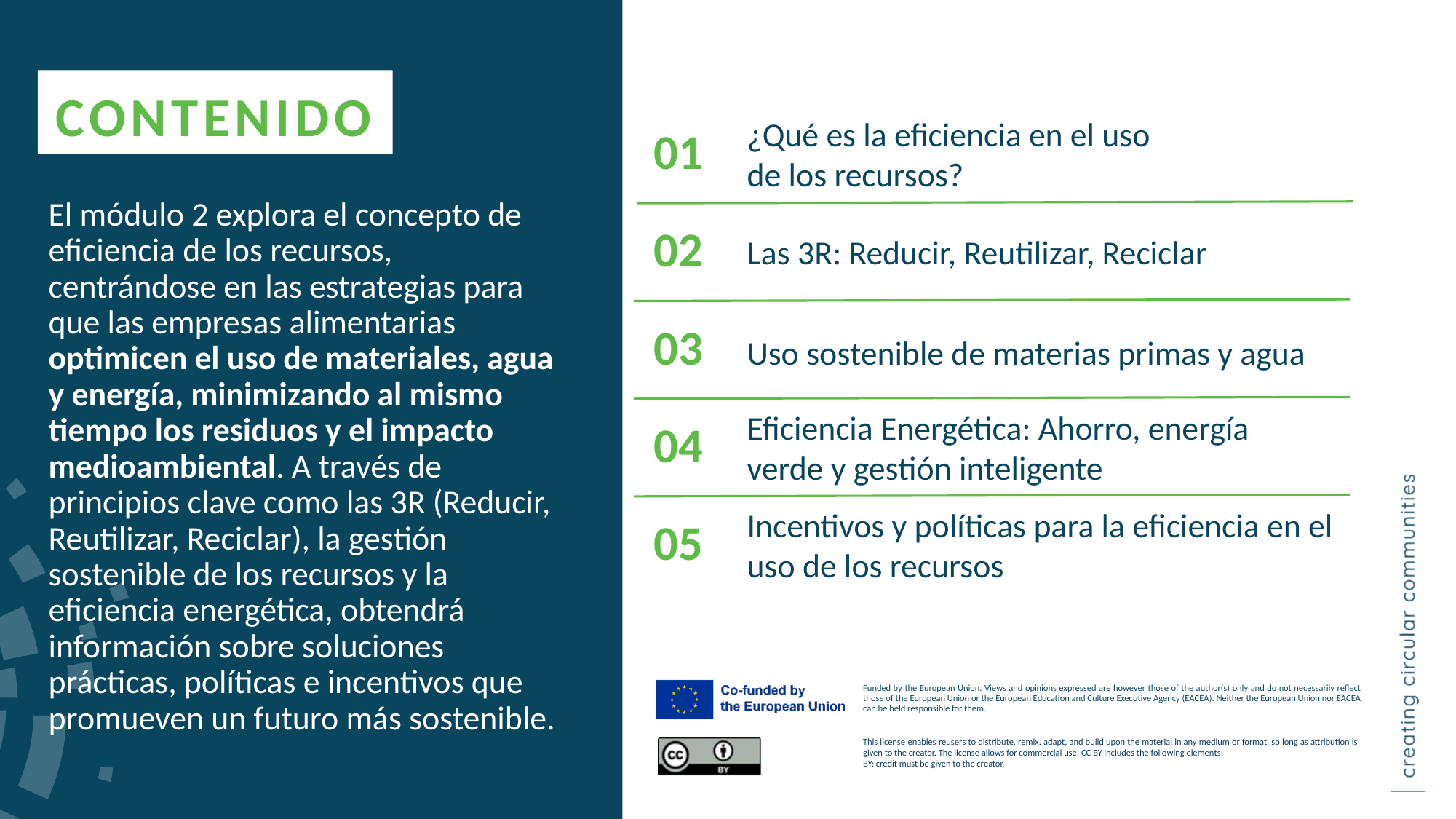

CONTENIDO
¿Qué es la eficiencia en el uso de los recursos?
01
El módulo 2 explora el concepto de eficiencia de los recursos, centrándose en las estrategias para que las empresas alimentarias optimicen el uso de materiales, agua y energía, minimizando al mismo tiempo los residuos y el impacto medioambiental. A través de principios clave como las 3R (Reducir, Reutilizar, Reciclar), la gestión sostenible de los recursos y la eficiencia energética, obtendrá información sobre soluciones prácticas, políticas e incentivos que promueven un futuro más sostenible.
02
Las 3R: Reducir, Reutilizar, Reciclar
Uso sostenible de materias primas y agua
03
Eficiencia Energética: Ahorro, energía verde y gestión inteligente
04
05
Incentivos y políticas para la eficiencia en el uso de los recursos